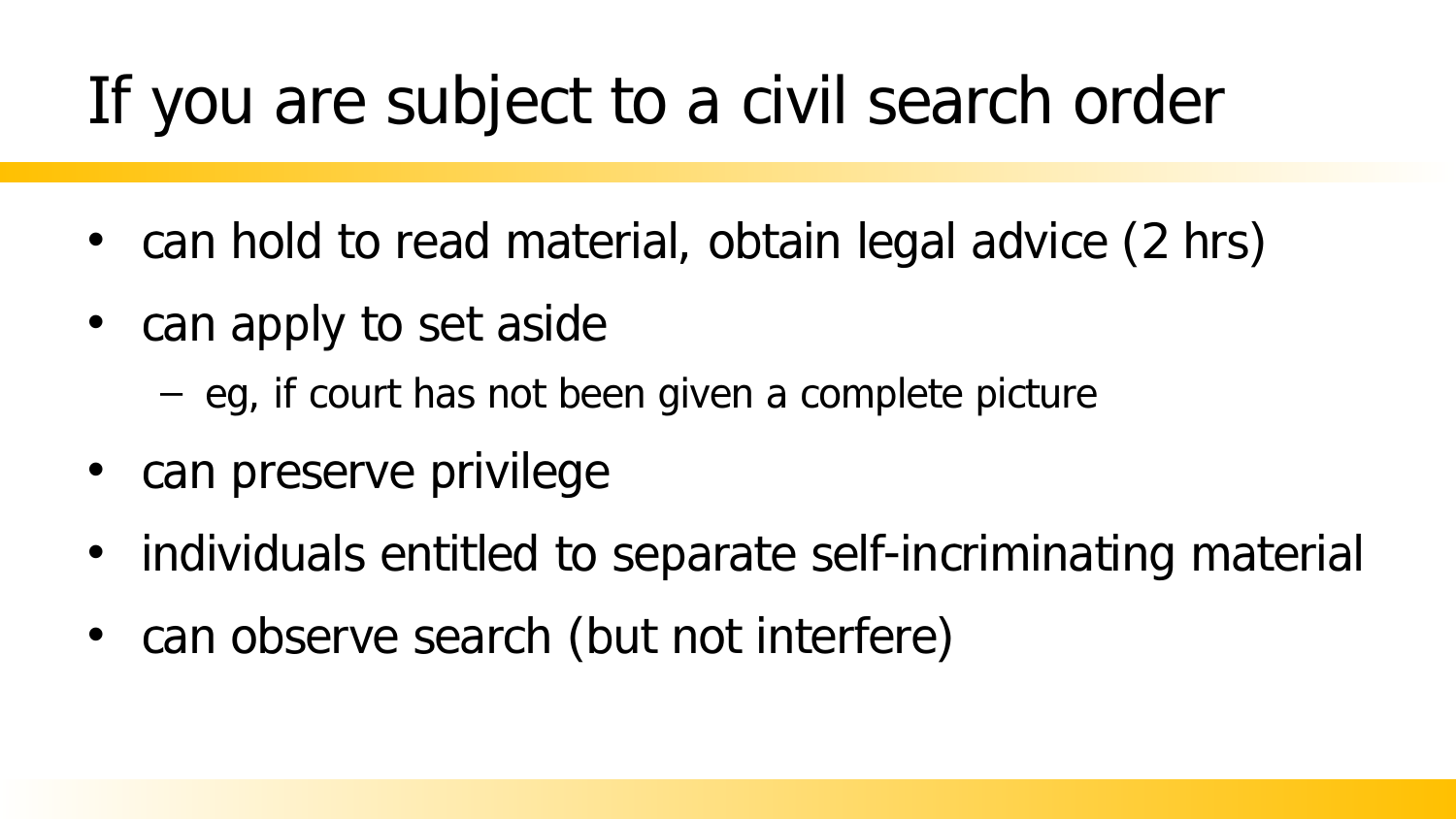

# If you are subject to a civil search order
can hold to read material, obtain legal advice (2 hrs)
can apply to set aside
eg, if court has not been given a complete picture
can preserve privilege
individuals entitled to separate self-incriminating material
can observe search (but not interfere)